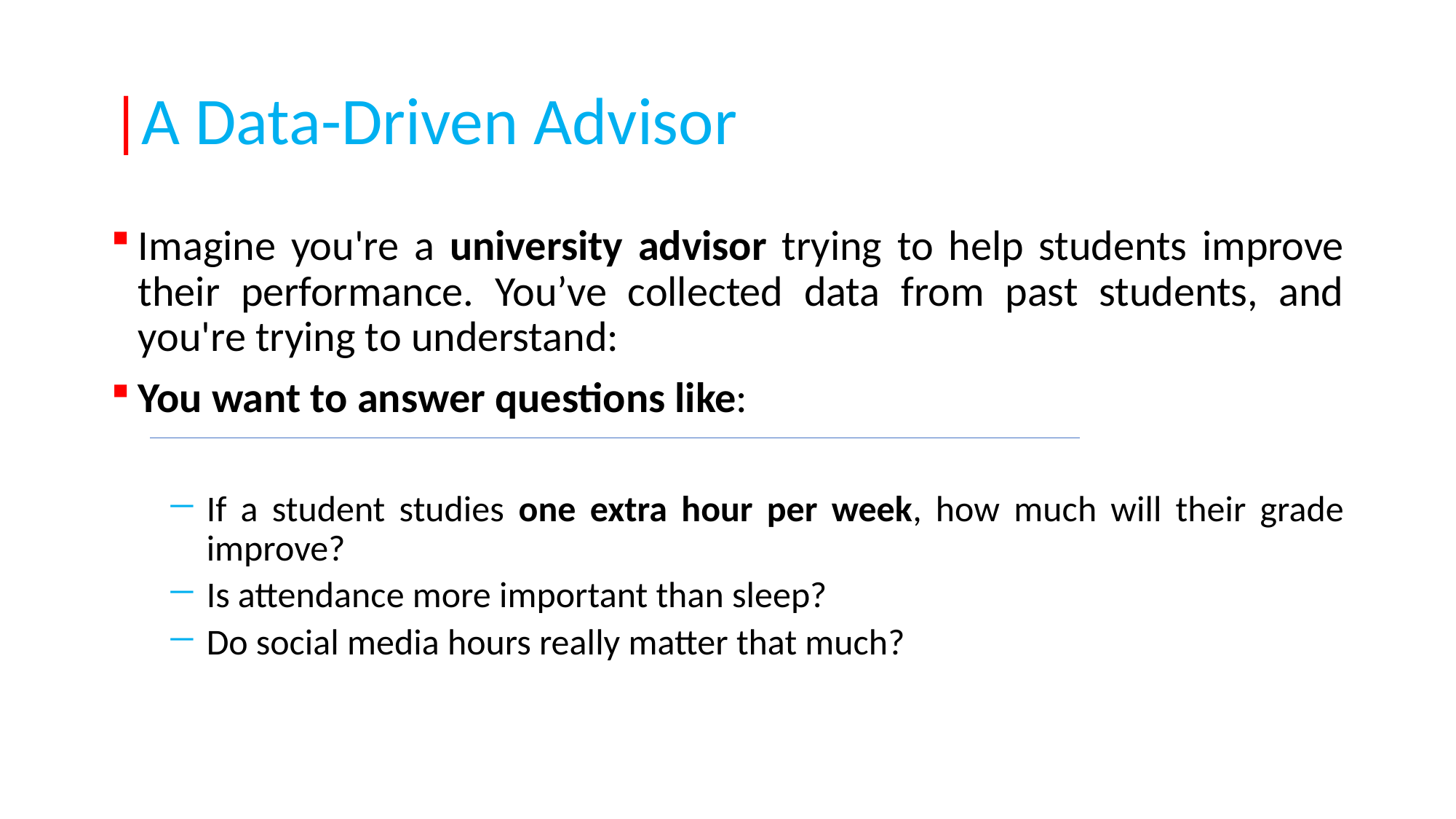

# |A Data-Driven Advisor
Imagine you're a university advisor trying to help students improve their performance. You’ve collected data from past students, and you're trying to understand:
You want to answer questions like:

If a student studies one extra hour per week, how much will their grade improve?
Is attendance more important than sleep?
Do social media hours really matter that much?